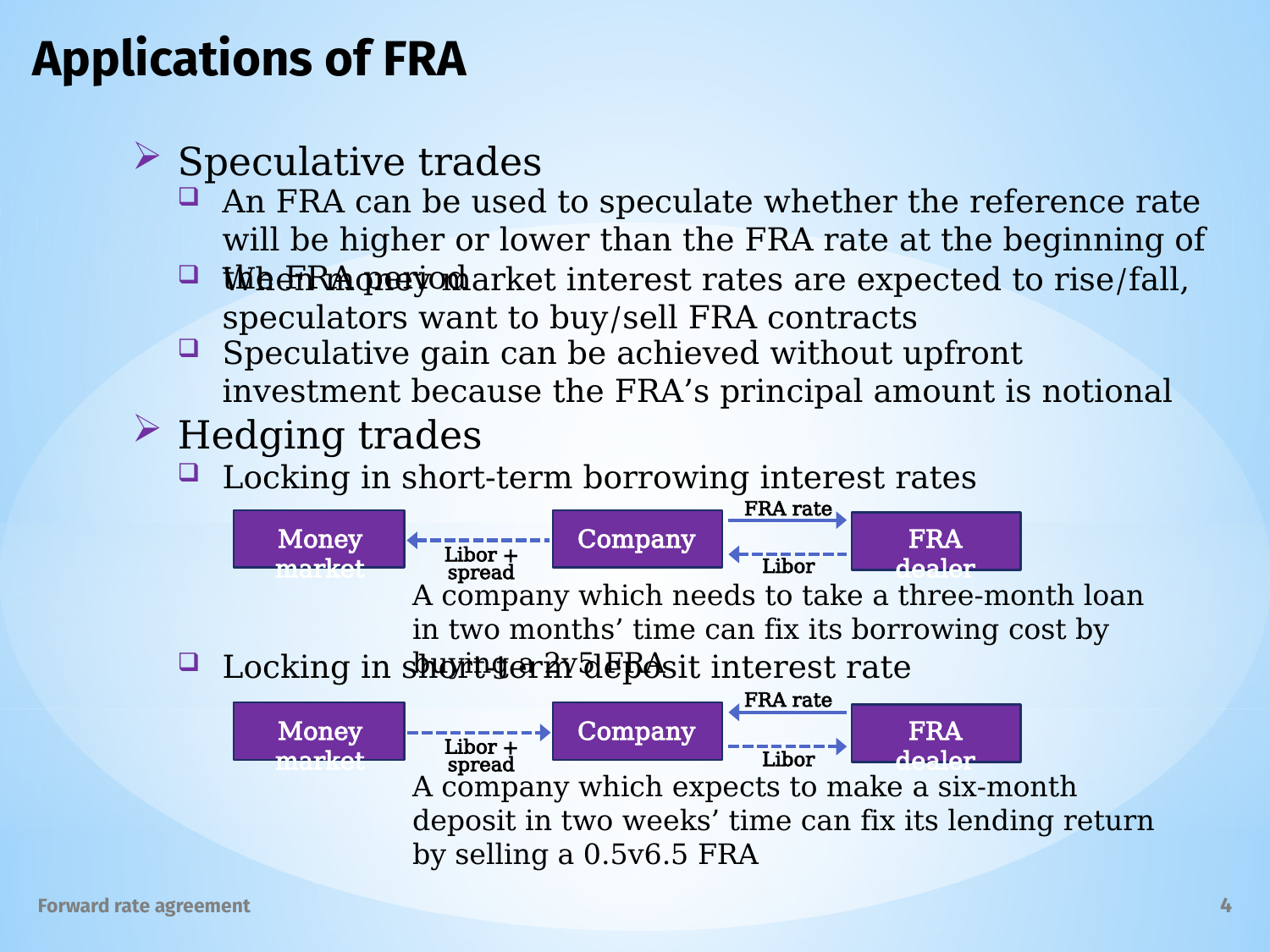

# Applications of FRA
Speculative trades
An FRA can be used to speculate whether the reference rate will be higher or lower than the FRA rate at the beginning of the FRA period
When money market interest rates are expected to rise/fall, speculators want to buy/sell FRA contracts
Speculative gain can be achieved without upfront investment because the FRA’s principal amount is notional
Hedging trades
Locking in short-term borrowing interest rates
FRA rate

Money market

Company

FRA dealer
Libor + spread
Libor
A company which needs to take a three-month loan in two months’ time can fix its borrowing cost by buying a 2v5 FRA
Locking in short-term deposit interest rate
FRA rate

Money market

Company

FRA dealer
Libor + spread
Libor
A company which expects to make a six-month deposit in two weeks’ time can fix its lending return by selling a 0.5v6.5 FRA
Forward rate agreement
4